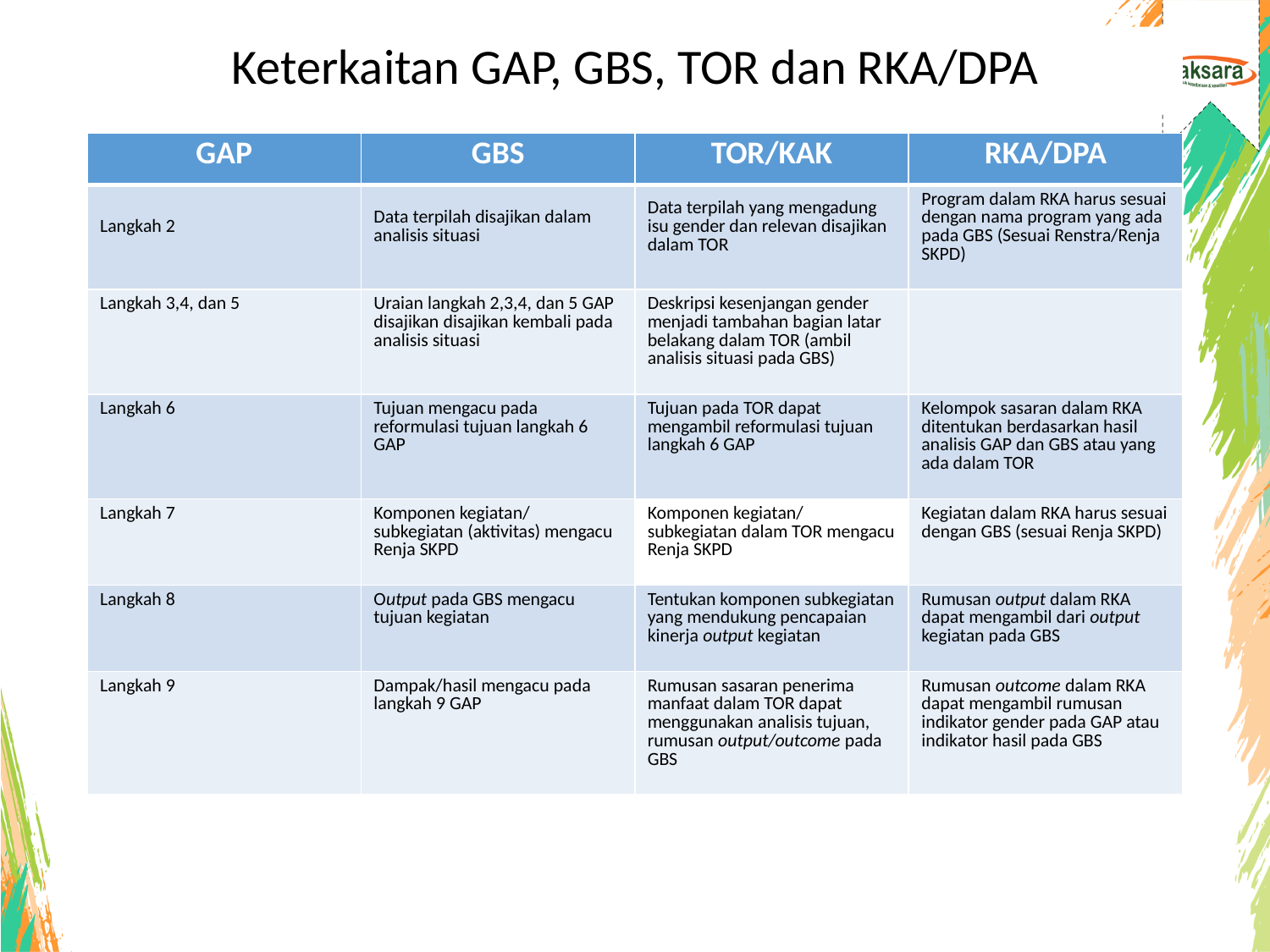

# Keterkaitan GAP, GBS, TOR dan RKA/DPA
| GAP | GBS | TOR/KAK | RKA/DPA |
| --- | --- | --- | --- |
| Langkah 2 | Data terpilah disajikan dalam analisis situasi | Data terpilah yang mengadung isu gender dan relevan disajikan dalam TOR | Program dalam RKA harus sesuai dengan nama program yang ada pada GBS (Sesuai Renstra/Renja SKPD) |
| Langkah 3,4, dan 5 | Uraian langkah 2,3,4, dan 5 GAP disajikan disajikan kembali pada analisis situasi | Deskripsi kesenjangan gender menjadi tambahan bagian latar belakang dalam TOR (ambil analisis situasi pada GBS) |  |
| Langkah 6 | Tujuan mengacu pada reformulasi tujuan langkah 6 GAP | Tujuan pada TOR dapat mengambil reformulasi tujuan langkah 6 GAP | Kelompok sasaran dalam RKA ditentukan berdasarkan hasil analisis GAP dan GBS atau yang ada dalam TOR |
| Langkah 7 | Komponen kegiatan/ subkegiatan (aktivitas) mengacu Renja SKPD | Komponen kegiatan/ subkegiatan dalam TOR mengacu Renja SKPD | Kegiatan dalam RKA harus sesuai dengan GBS (sesuai Renja SKPD) |
| Langkah 8 | Output pada GBS mengacu tujuan kegiatan | Tentukan komponen subkegiatan yang mendukung pencapaian kinerja output kegiatan | Rumusan output dalam RKA dapat mengambil dari output kegiatan pada GBS |
| Langkah 9 | Dampak/hasil mengacu pada langkah 9 GAP | Rumusan sasaran penerima manfaat dalam TOR dapat menggunakan analisis tujuan, rumusan output/outcome pada GBS | Rumusan outcome dalam RKA dapat mengambil rumusan indikator gender pada GAP atau indikator hasil pada GBS |